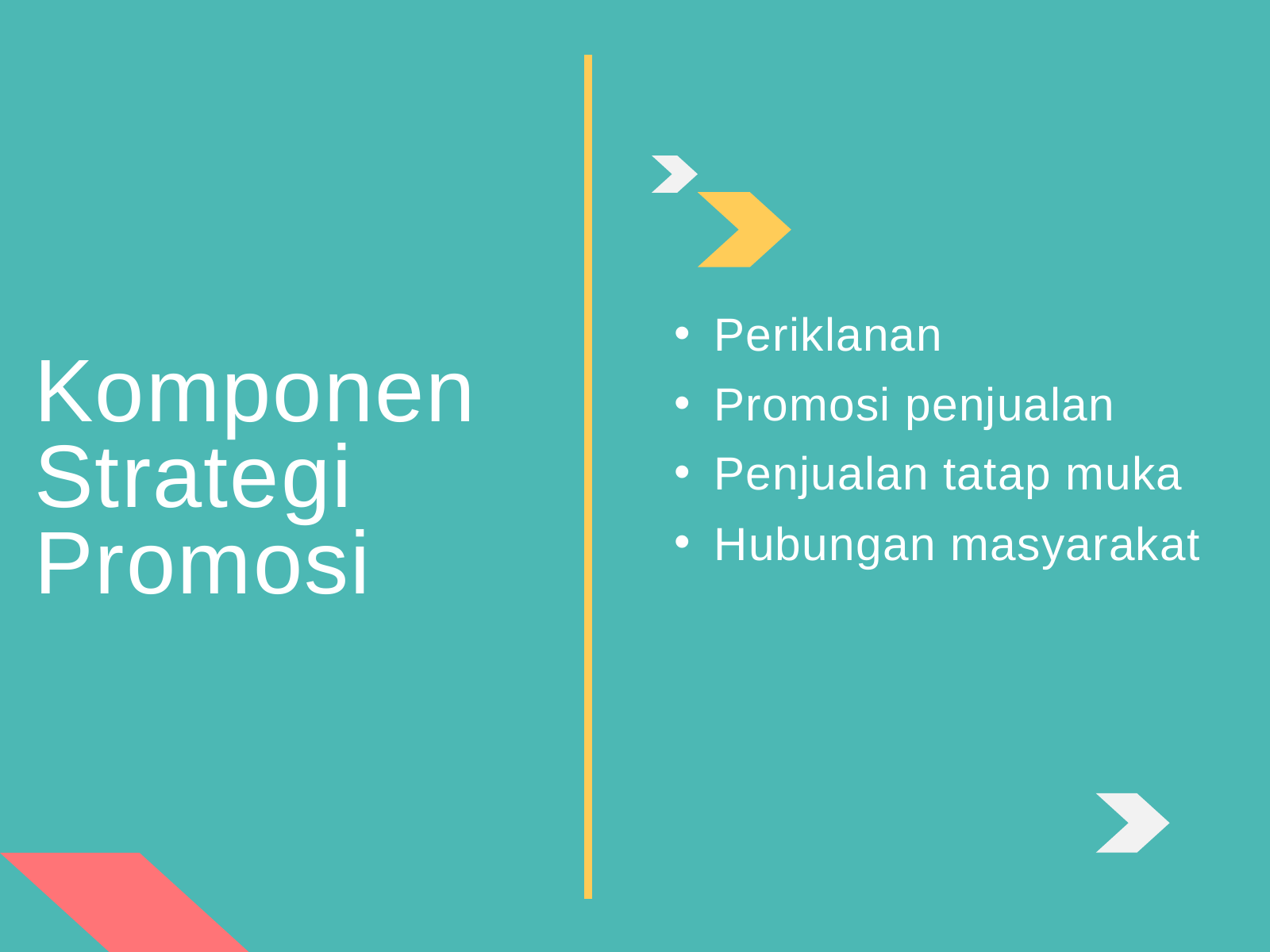

Periklanan
Promosi penjualan
Penjualan tatap muka
Hubungan masyarakat
Komponen Strategi Promosi